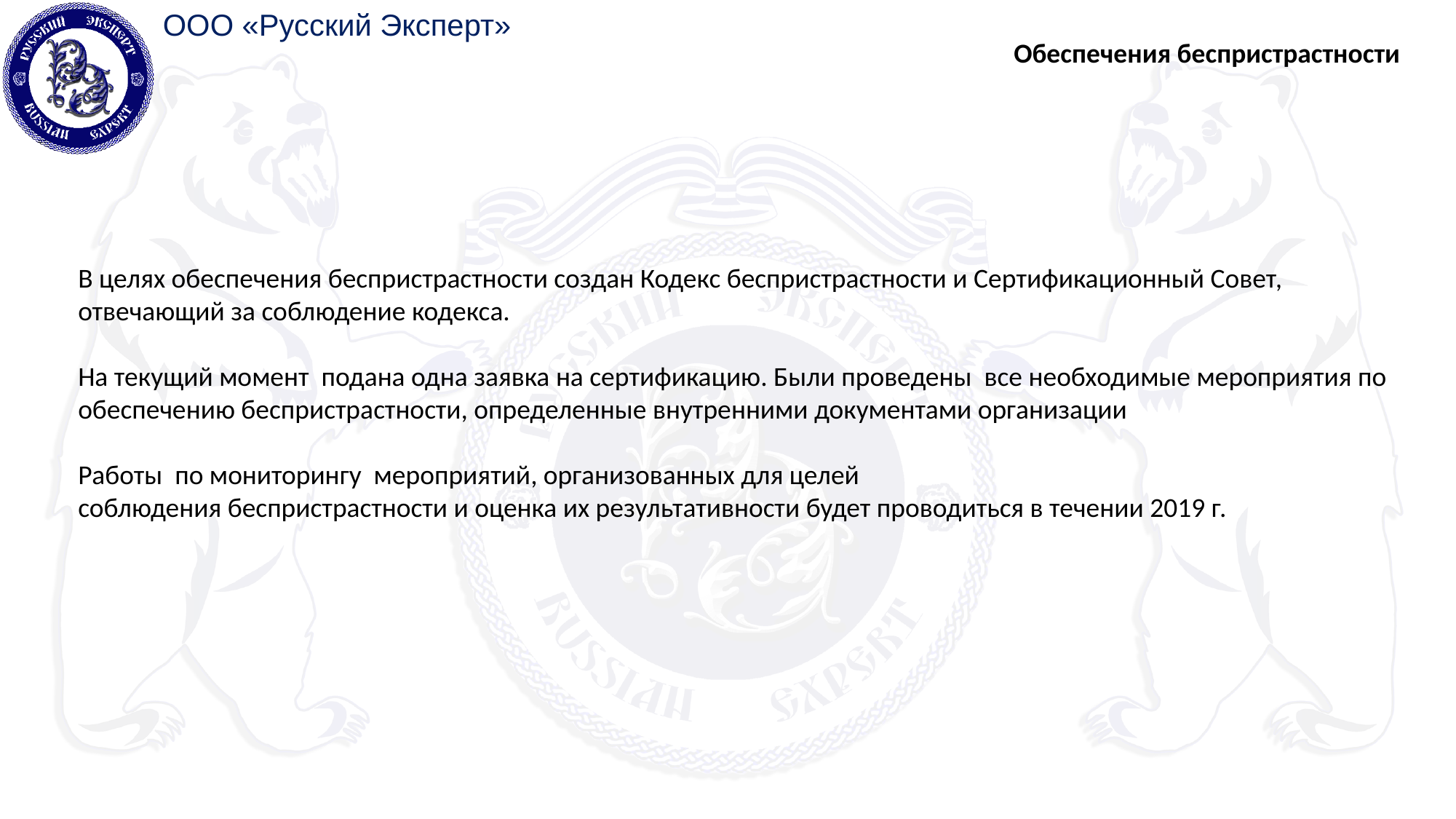

Обеспечения беспристрастности
В целях обеспечения беспристрастности создан Кодекс беспристрастности и Сертификационный Совет,
отвечающий за соблюдение кодекса.

На текущий момент  подана одна заявка на сертификацию. Были проведены  все необходимые мероприятия по
обеспечению беспристрастности, определенные внутренними документами организации

Работы  по мониторингу  мероприятий, организованных для целей
соблюдения беспристрастности и оценка их результативности будет проводиться в течении 2019 г.